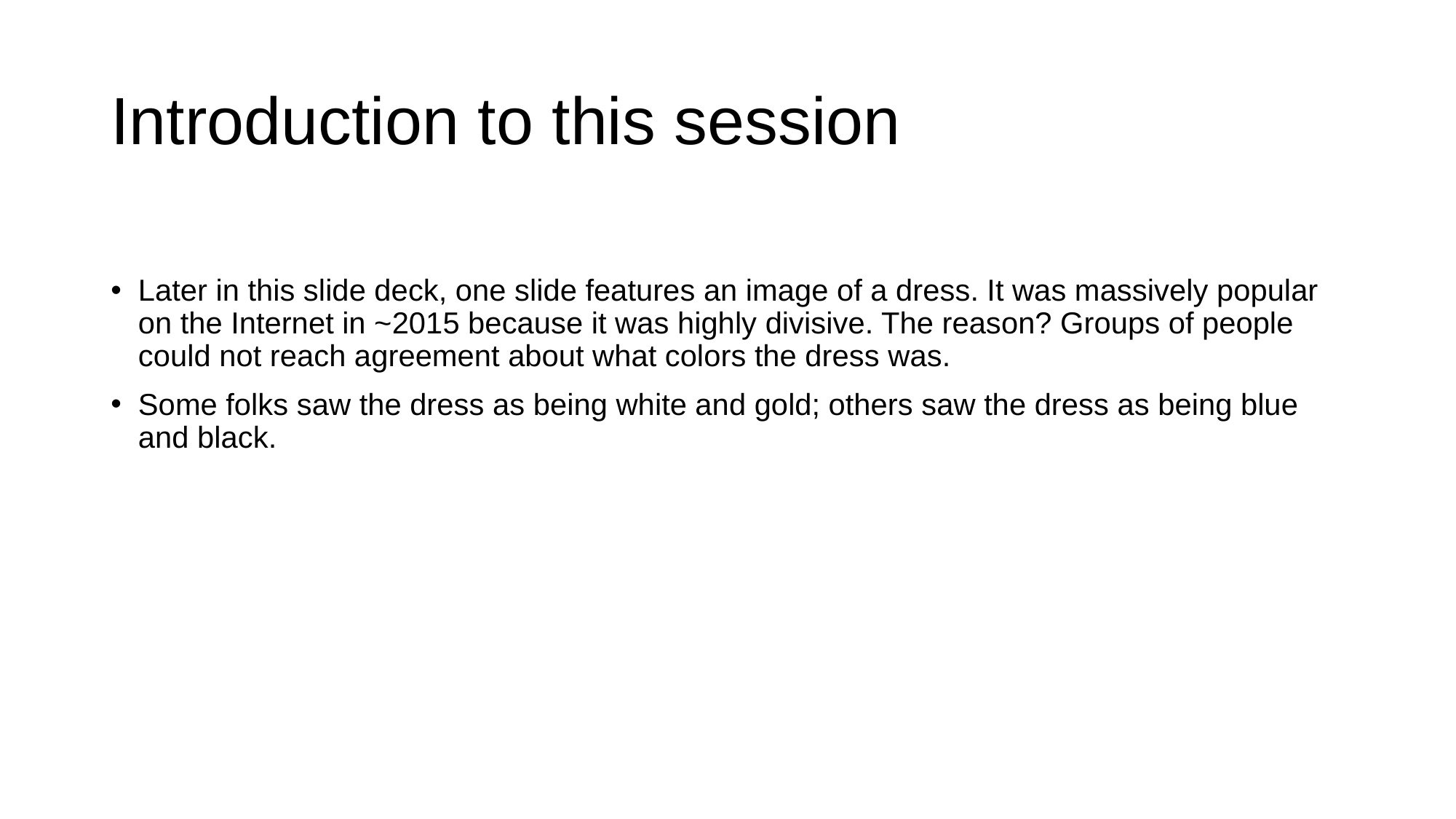

# Introduction to this session

Later in this slide deck, one slide features an image of a dress. It was massively popular on the Internet in ~2015 because it was highly divisive. The reason? Groups of people could not reach agreement about what colors the dress was.
Some folks saw the dress as being white and gold; others saw the dress as being blue and black.